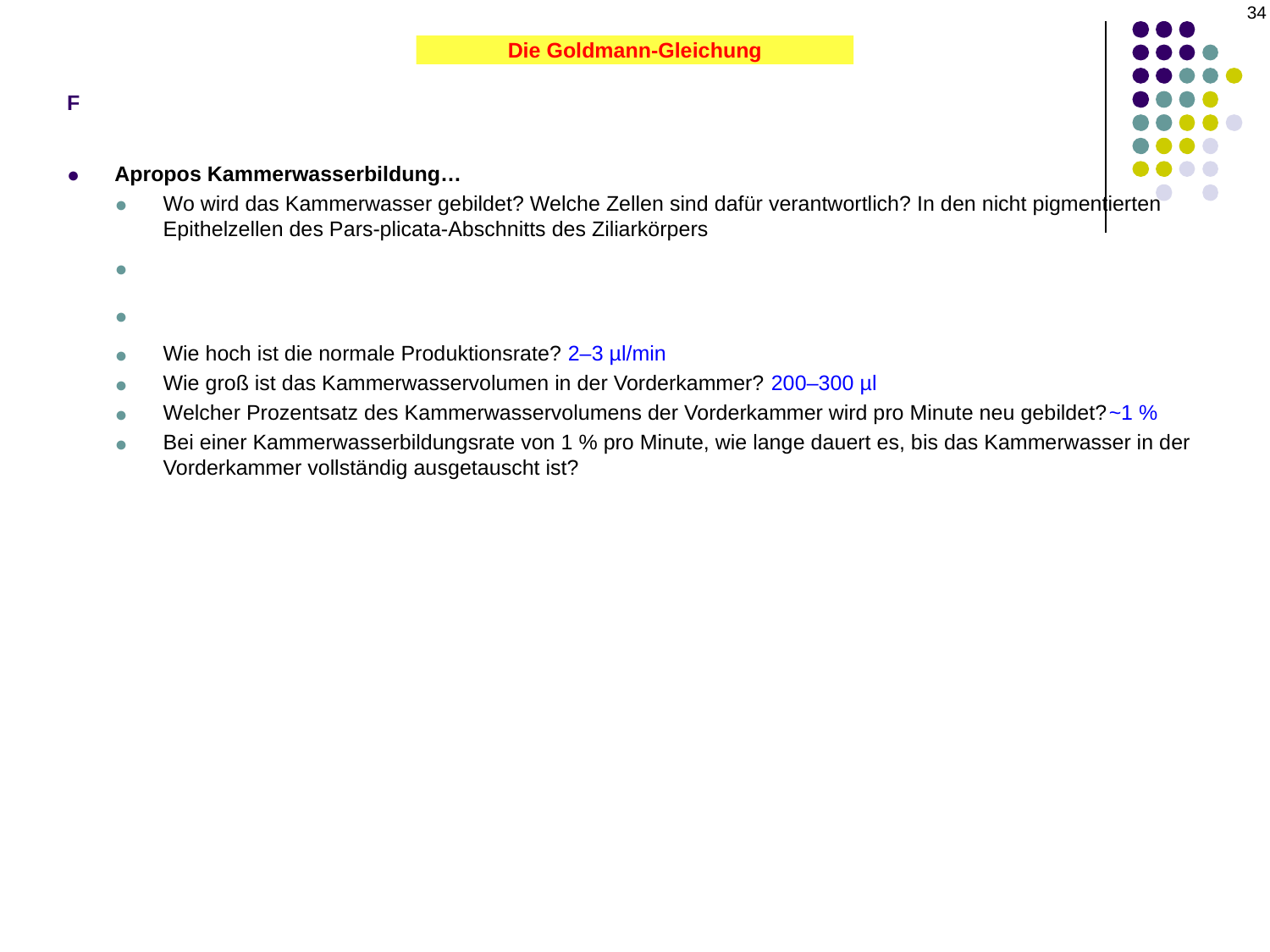

34
F
Die Goldmann-Gleichung
Apropos Kammerwasserbildung…
Wo wird das Kammerwasser gebildet? Welche Zellen sind dafür verantwortlich? In den nicht pigmentierten Epithelzellen des Pars-plicata-Abschnitts des Ziliarkörpers

Wie hoch ist die normale Produktionsrate? 2–3 µl/min
Wie groß ist das Kammerwasservolumen in der Vorderkammer? 200–300 µl
Welcher Prozentsatz des Kammerwasservolumens der Vorderkammer wird pro Minute neu gebildet?~1 %
Bei einer Kammerwasserbildungsrate von 1 % pro Minute, wie lange dauert es, bis das Kammerwasser in der Vorderkammer vollständig ausgetauscht ist?